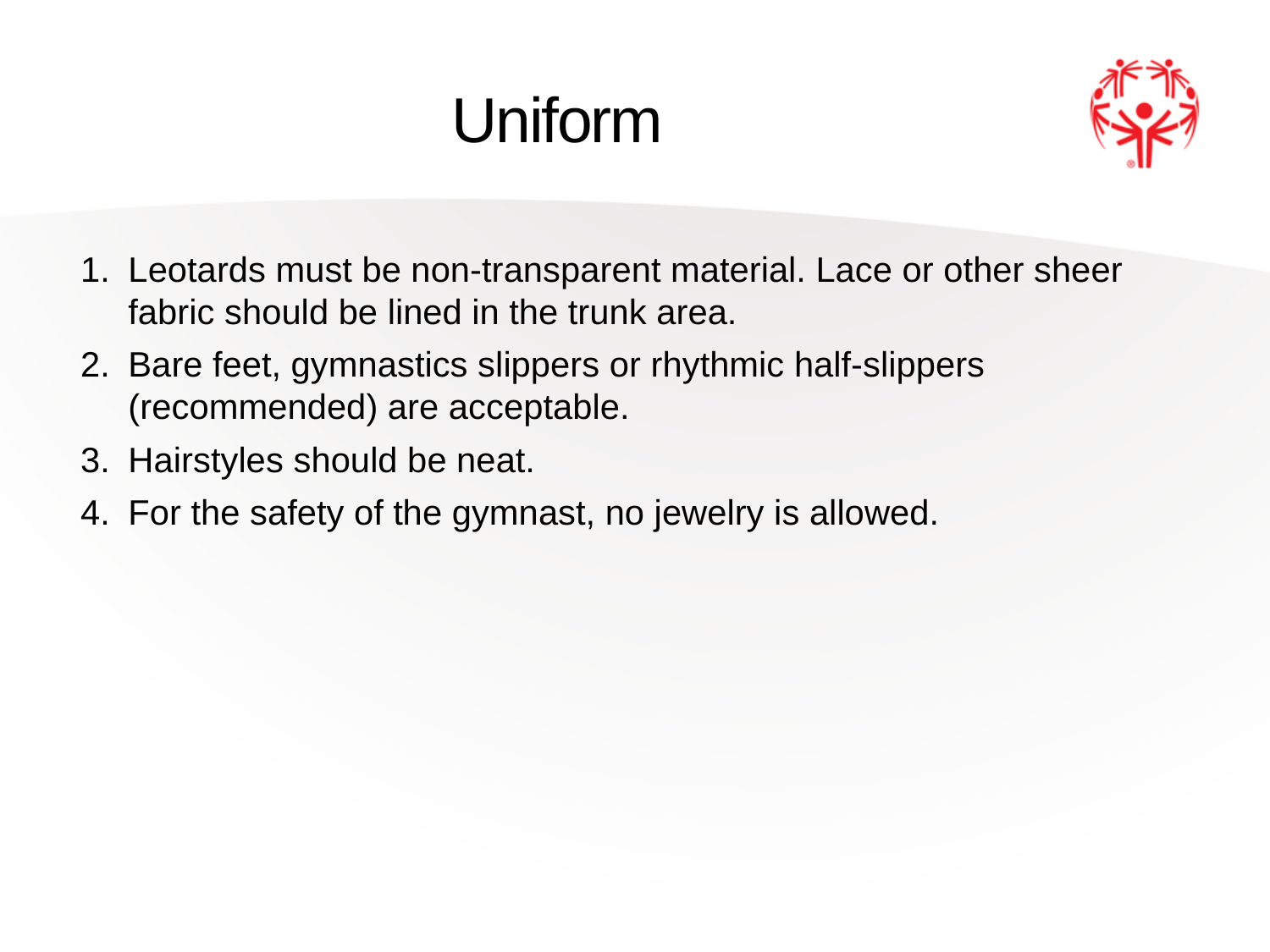

# Uniform
Leotards must be non-transparent material. Lace or other sheer fabric should be lined in the trunk area.
Bare feet, gymnastics slippers or rhythmic half-slippers (recommended) are acceptable.
Hairstyles should be neat.
For the safety of the gymnast, no jewelry is allowed.